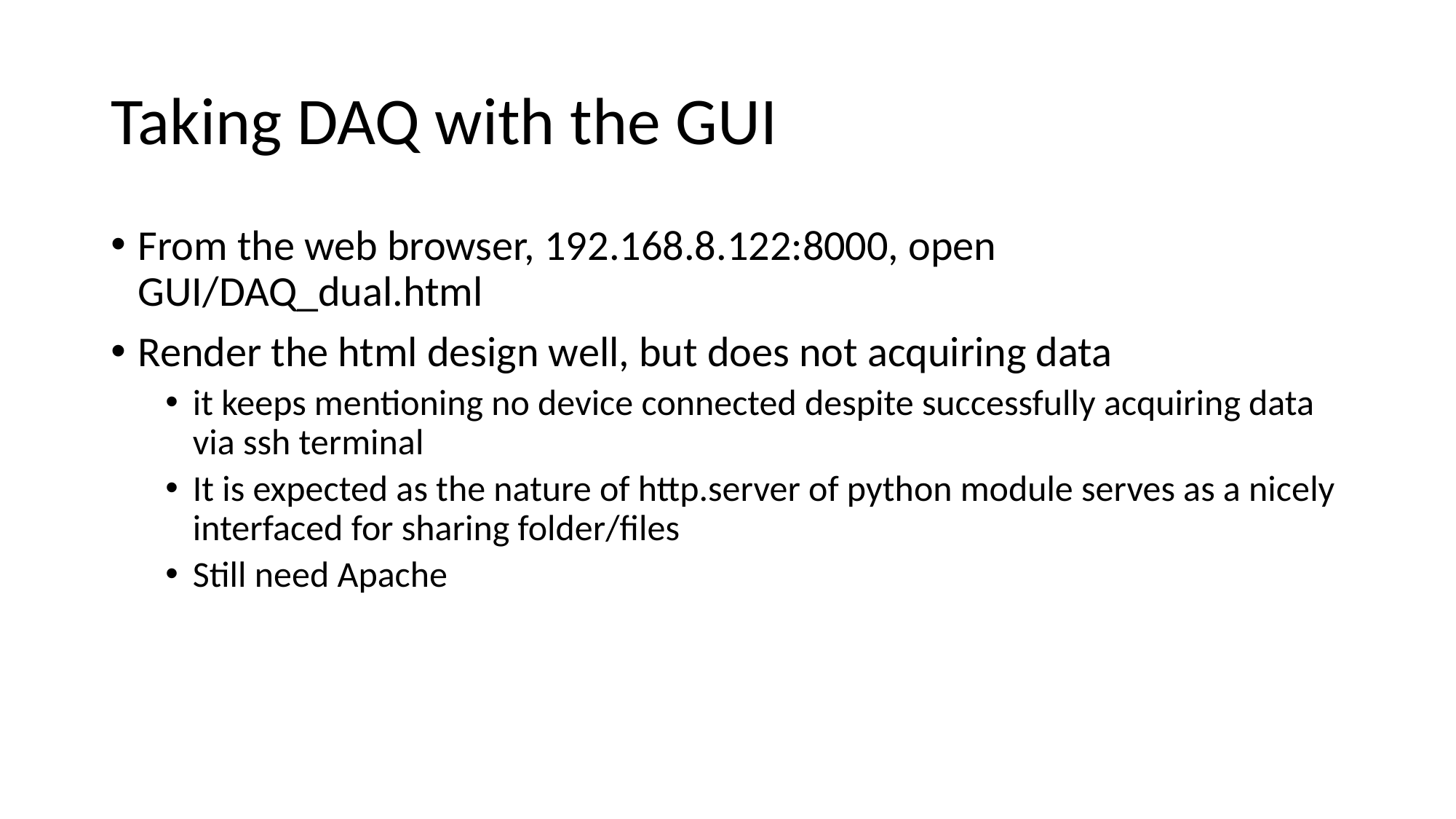

# Taking DAQ with the GUI
From the web browser, 192.168.8.122:8000, open GUI/DAQ_dual.html
Render the html design well, but does not acquiring data
it keeps mentioning no device connected despite successfully acquiring data via ssh terminal
It is expected as the nature of http.server of python module serves as a nicely interfaced for sharing folder/files
Still need Apache